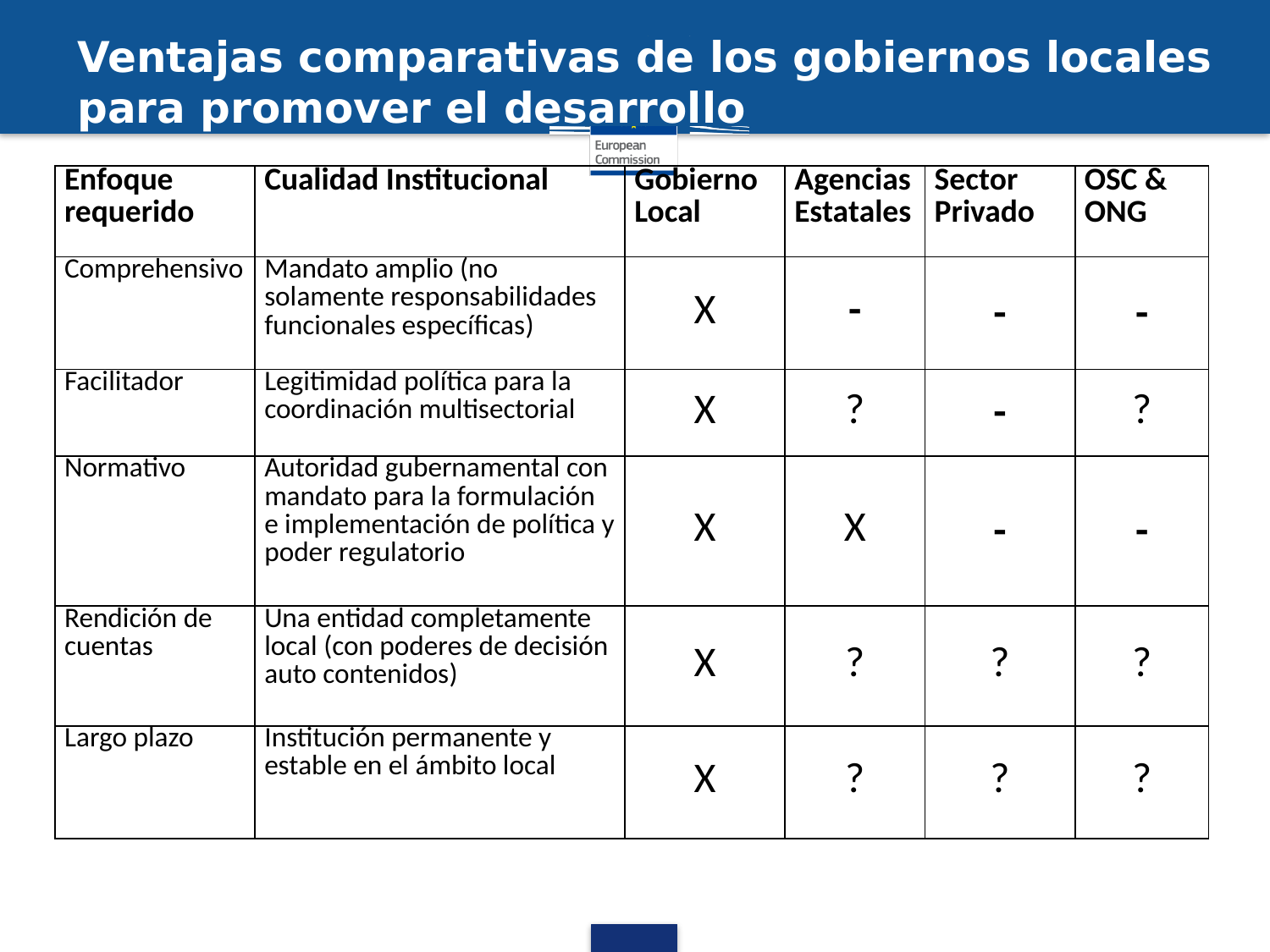

Ventajas comparativas de los gobiernos locales para promover el desarrollo
| Enfoque requerido | Cualidad Institucional | Gobierno Local | Agencias Estatales | Sector Privado | OSC & ONG |
| --- | --- | --- | --- | --- | --- |
| Comprehensivo | Mandato amplio (no solamente responsabilidades funcionales específicas) | X | - | - | - |
| Facilitador | Legitimidad política para la coordinación multisectorial | X | ? | - | ? |
| Normativo | Autoridad gubernamental con mandato para la formulación e implementación de política y poder regulatorio | X | X | - | - |
| Rendición de cuentas | Una entidad completamente local (con poderes de decisión auto contenidos) | X | ? | ? | ? |
| Largo plazo | Institución permanente y estable en el ámbito local | X | ? | ? | ? |